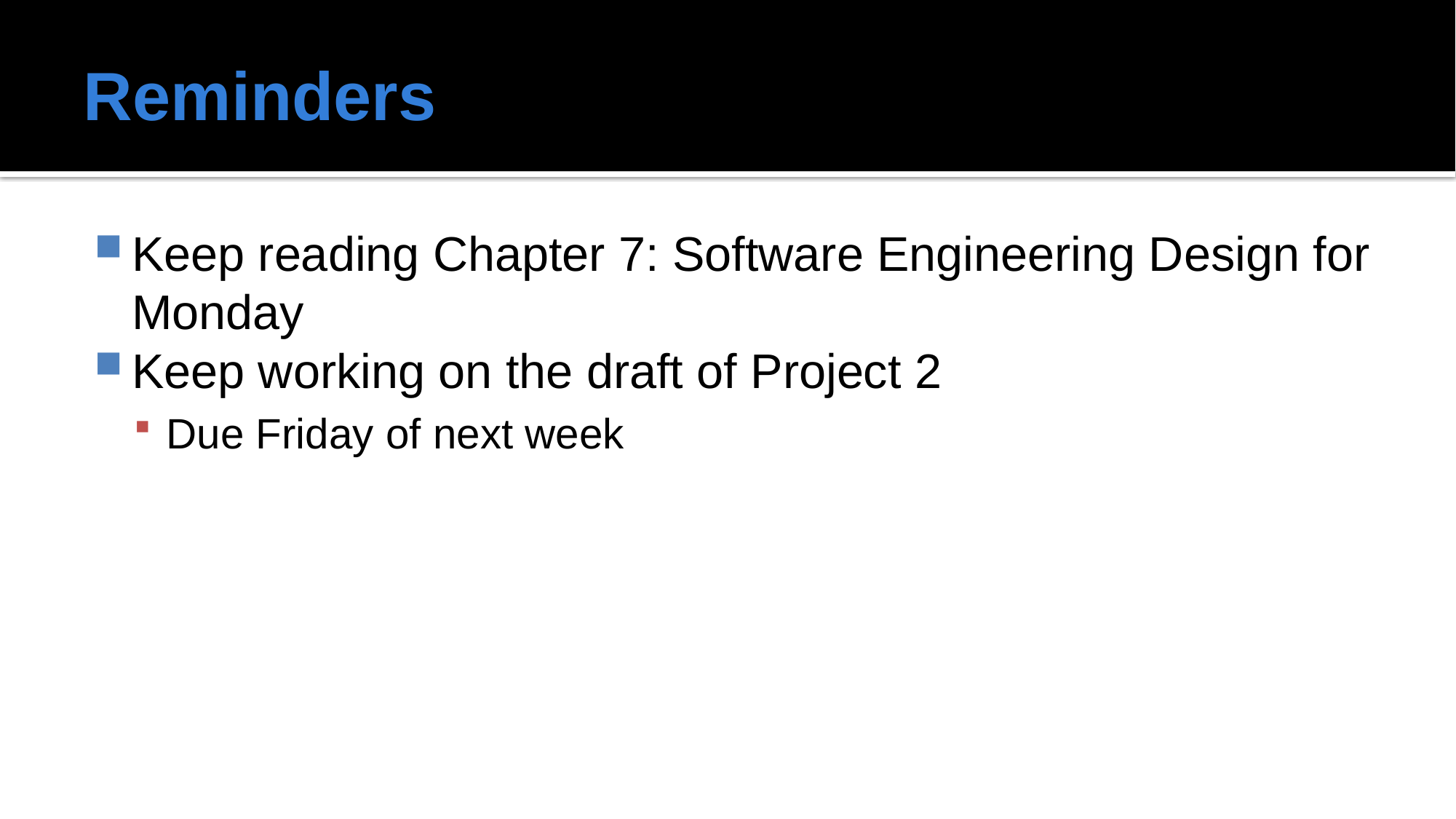

# Reminders
Keep reading Chapter 7: Software Engineering Design for Monday
Keep working on the draft of Project 2
Due Friday of next week